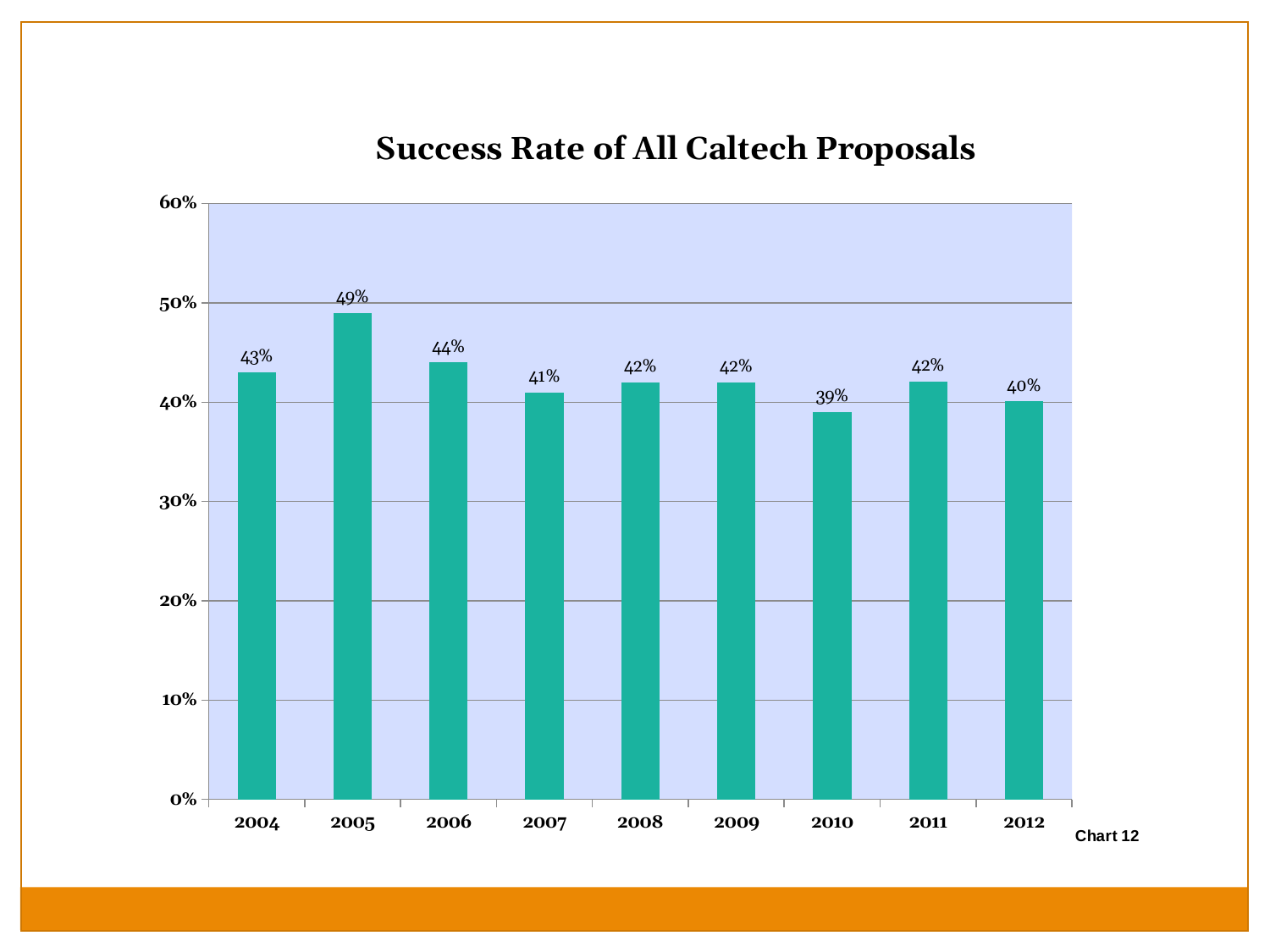

### Chart: Success Rate of All Caltech Proposals

| Category | OVERALL |
|---|---|
| 2004 | 0.4300000000000001 |
| 2005 | 0.4900000000000001 |
| 2006 | 0.44 |
| 2007 | 0.4100000000000001 |
| 2008 | 0.4200000000000001 |
| 2009 | 0.4200000000000001 |
| 2010 | 0.3900000000000001 |
| 2011 | 0.42100000000000015 |
| 2012 | 0.401 |